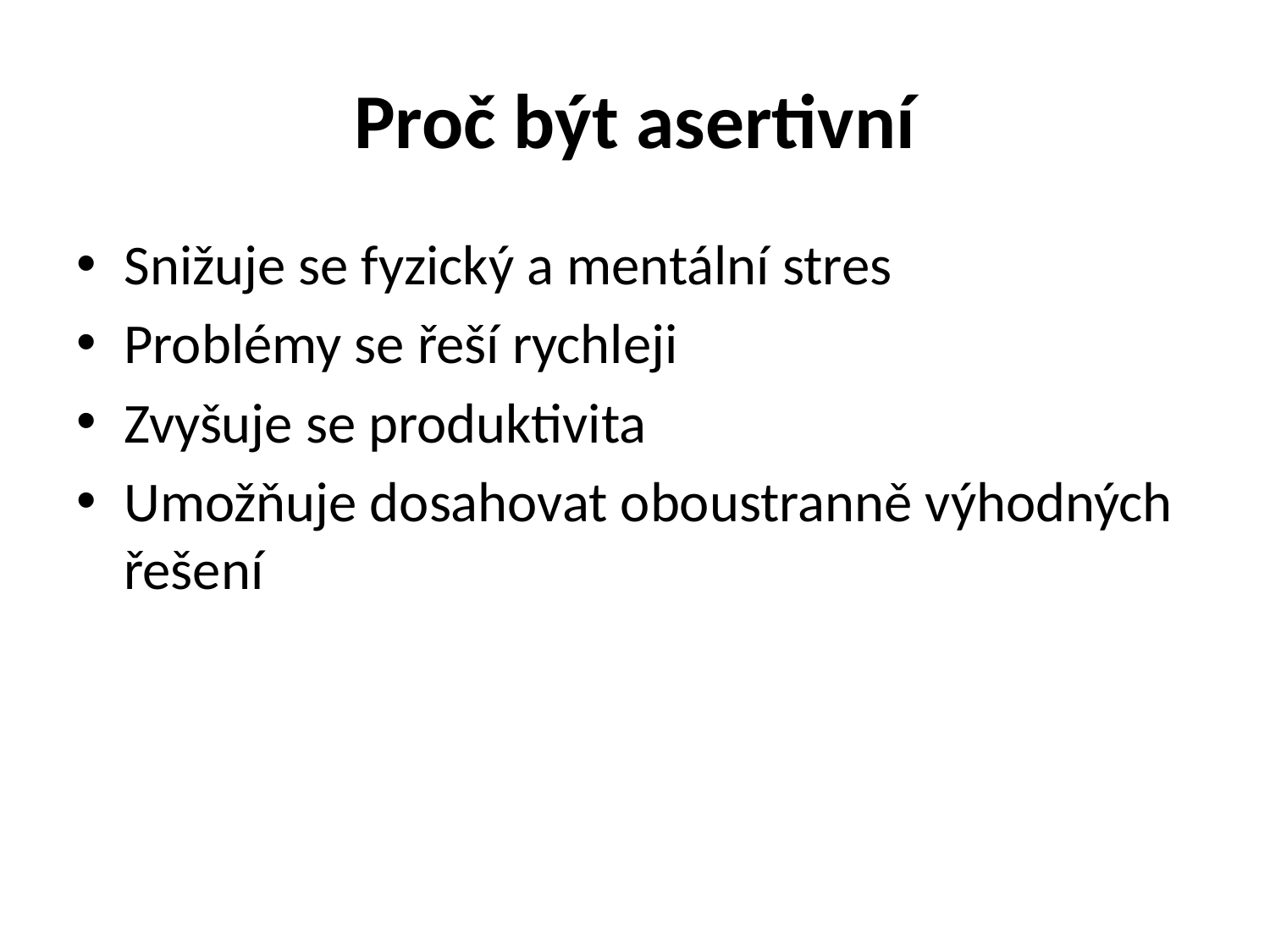

# Proč být asertivní
Snižuje se fyzický a mentální stres
Problémy se řeší rychleji
Zvyšuje se produktivita
Umožňuje dosahovat oboustranně výhodných řešení